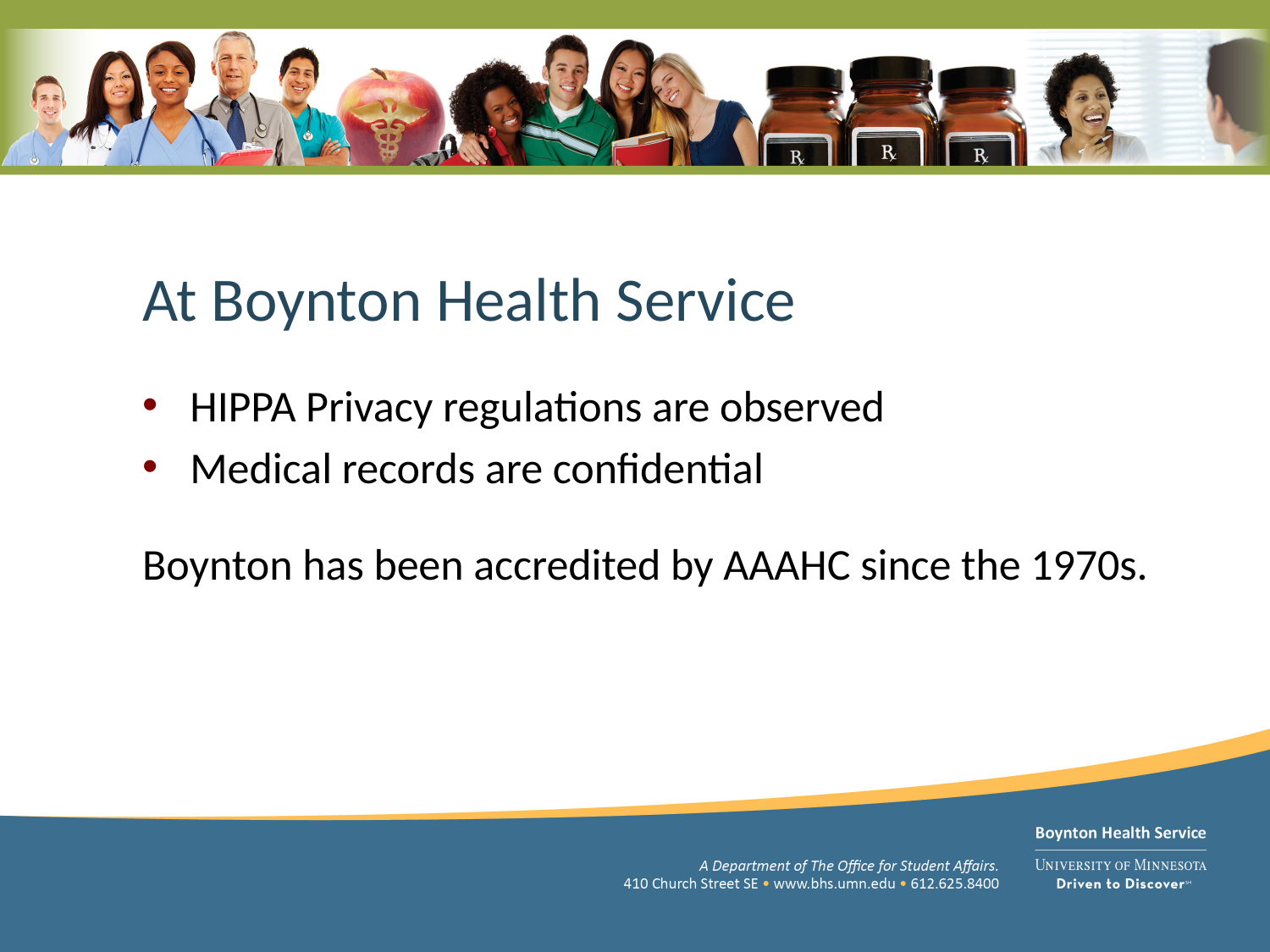

At Boynton Health Service

HIPPA Privacy regulations are observed
Medical records are confidential

Boynton has been accredited by AAAHC since the 1970s.